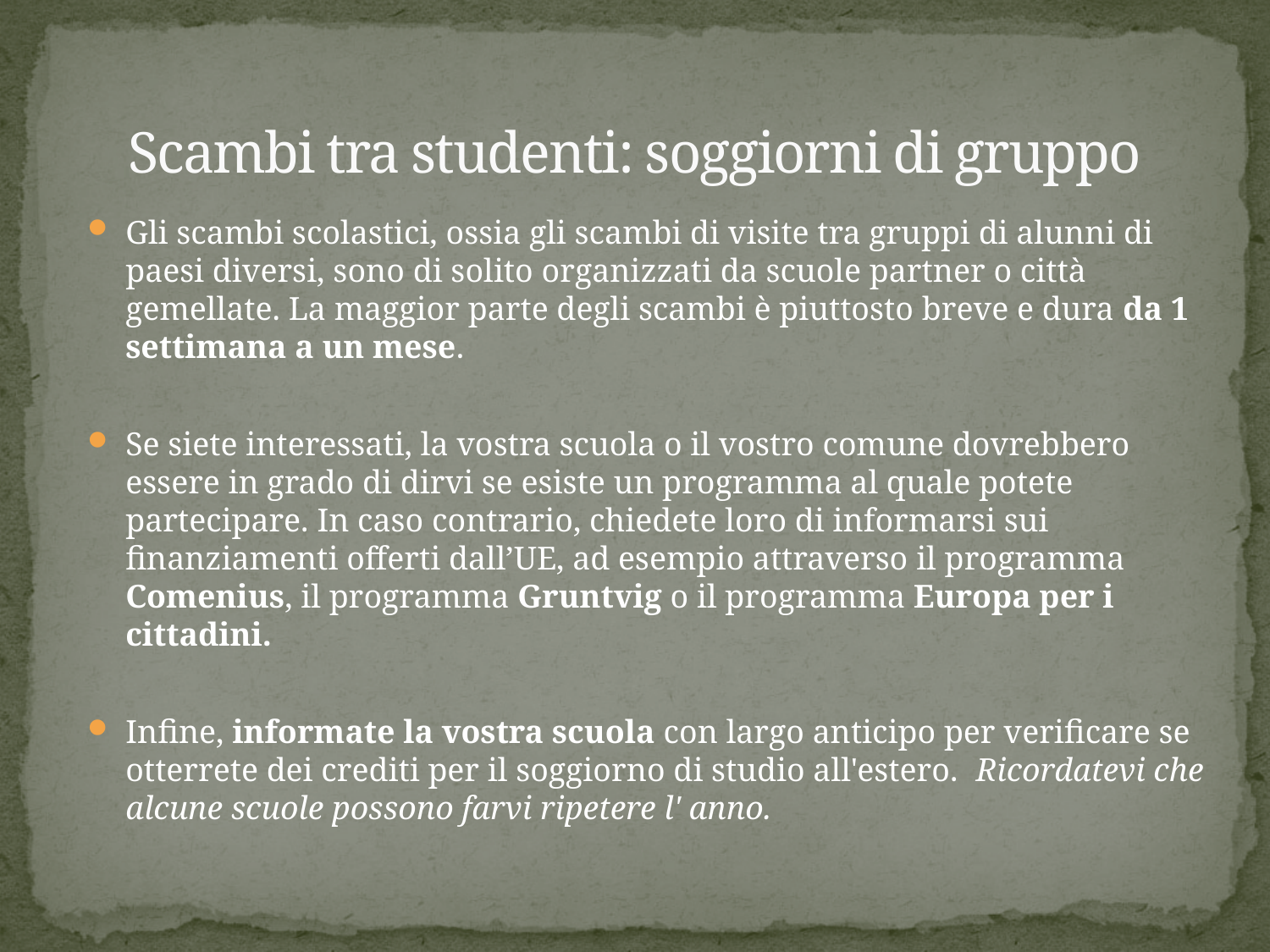

# Scambi tra studenti: soggiorni di gruppo
Gli scambi scolastici, ossia gli scambi di visite tra gruppi di alunni di paesi diversi, sono di solito organizzati da scuole partner o città gemellate. La maggior parte degli scambi è piuttosto breve e dura da 1 settimana a un mese.

Se siete interessati, la vostra scuola o il vostro comune dovrebbero essere in grado di dirvi se esiste un programma al quale potete partecipare. In caso contrario, chiedete loro di informarsi sui finanziamenti offerti dall’UE, ad esempio attraverso il programma Comenius, il programma Gruntvig o il programma Europa per i cittadini.

Infine, informate la vostra scuola con largo anticipo per verificare se otterrete dei crediti per il soggiorno di studio all'estero.  Ricordatevi che alcune scuole possono farvi ripetere l' anno.